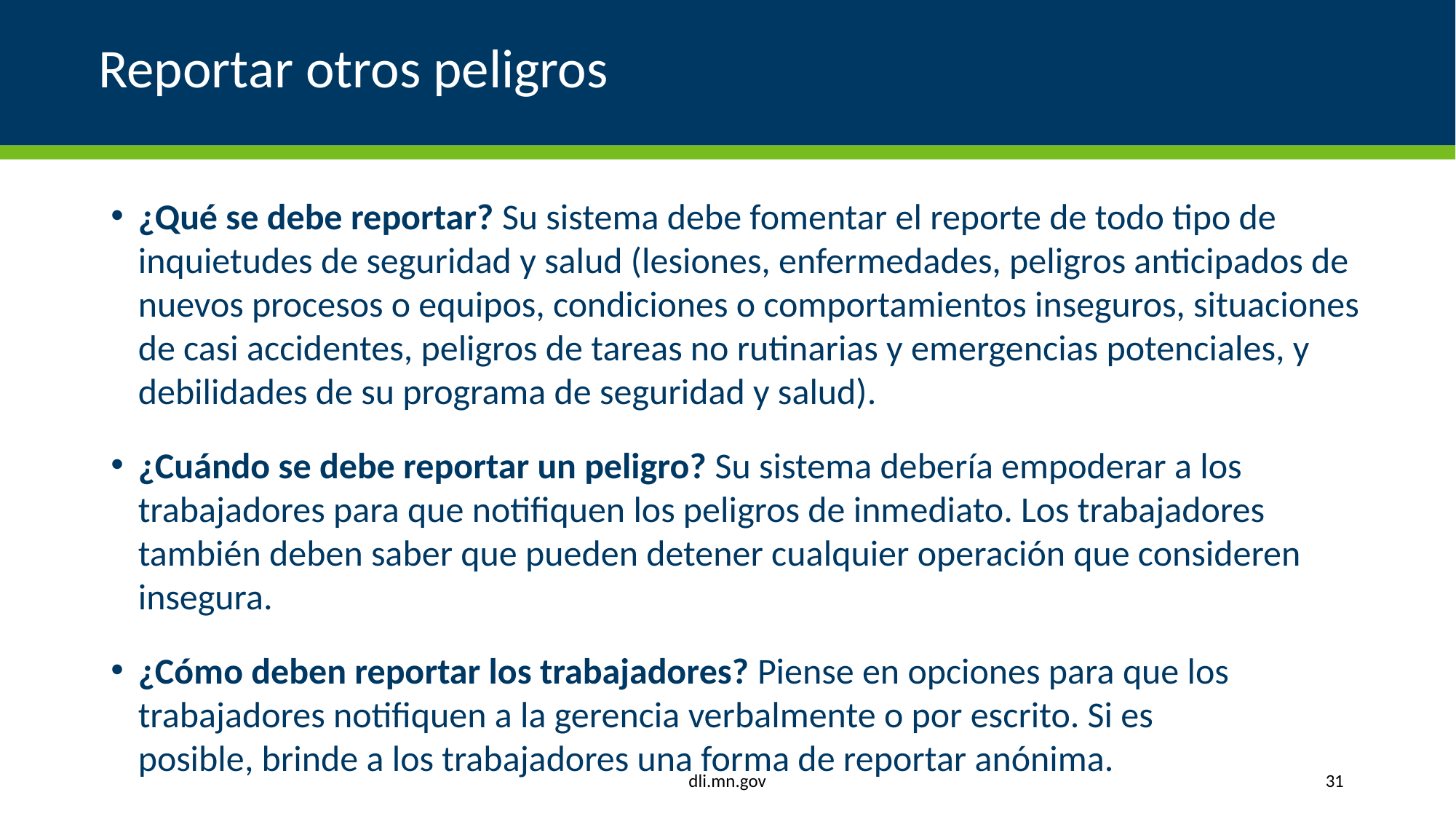

# Reportar otros peligros
¿Qué se debe reportar? Su sistema debe fomentar el reporte de todo tipo de inquietudes de seguridad y salud (lesiones, enfermedades, peligros anticipados de nuevos procesos o equipos, condiciones o comportamientos inseguros, situaciones de casi accidentes, peligros de tareas no rutinarias y emergencias potenciales, y debilidades de su programa de seguridad y salud).
¿Cuándo se debe reportar un peligro? Su sistema debería empoderar a los trabajadores para que notifiquen los peligros de inmediato. Los trabajadores también deben saber que pueden detener cualquier operación que consideren insegura.
¿Cómo deben reportar los trabajadores? Piense en opciones para que los trabajadores notifiquen a la gerencia verbalmente o por escrito. Si es posible, brinde a los trabajadores una forma de reportar anónima.
dli.mn.gov
31